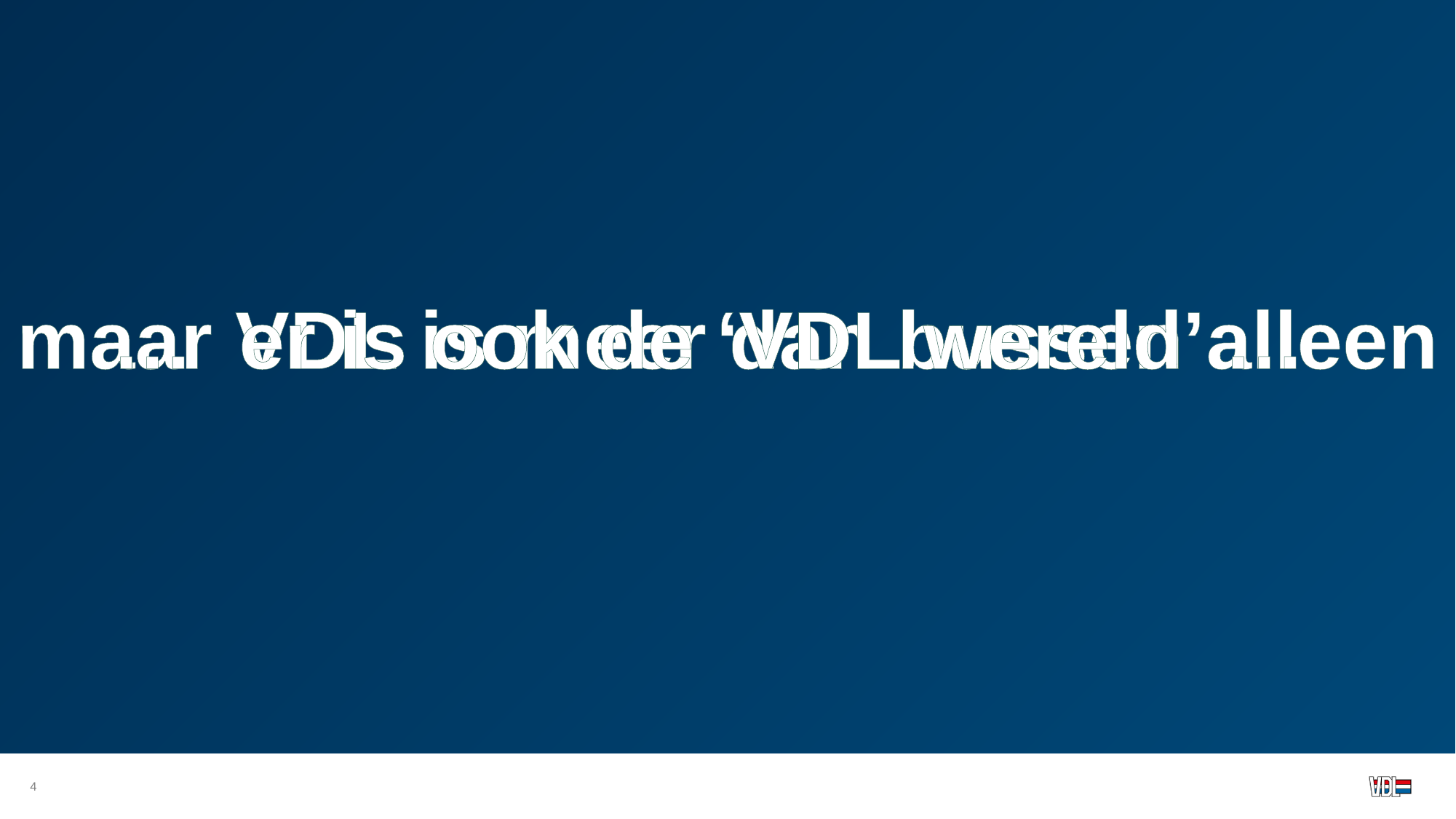

… maar VDL is meer dan bussen alleen …
…  er is ook de ‘VDL wereld’ …
4